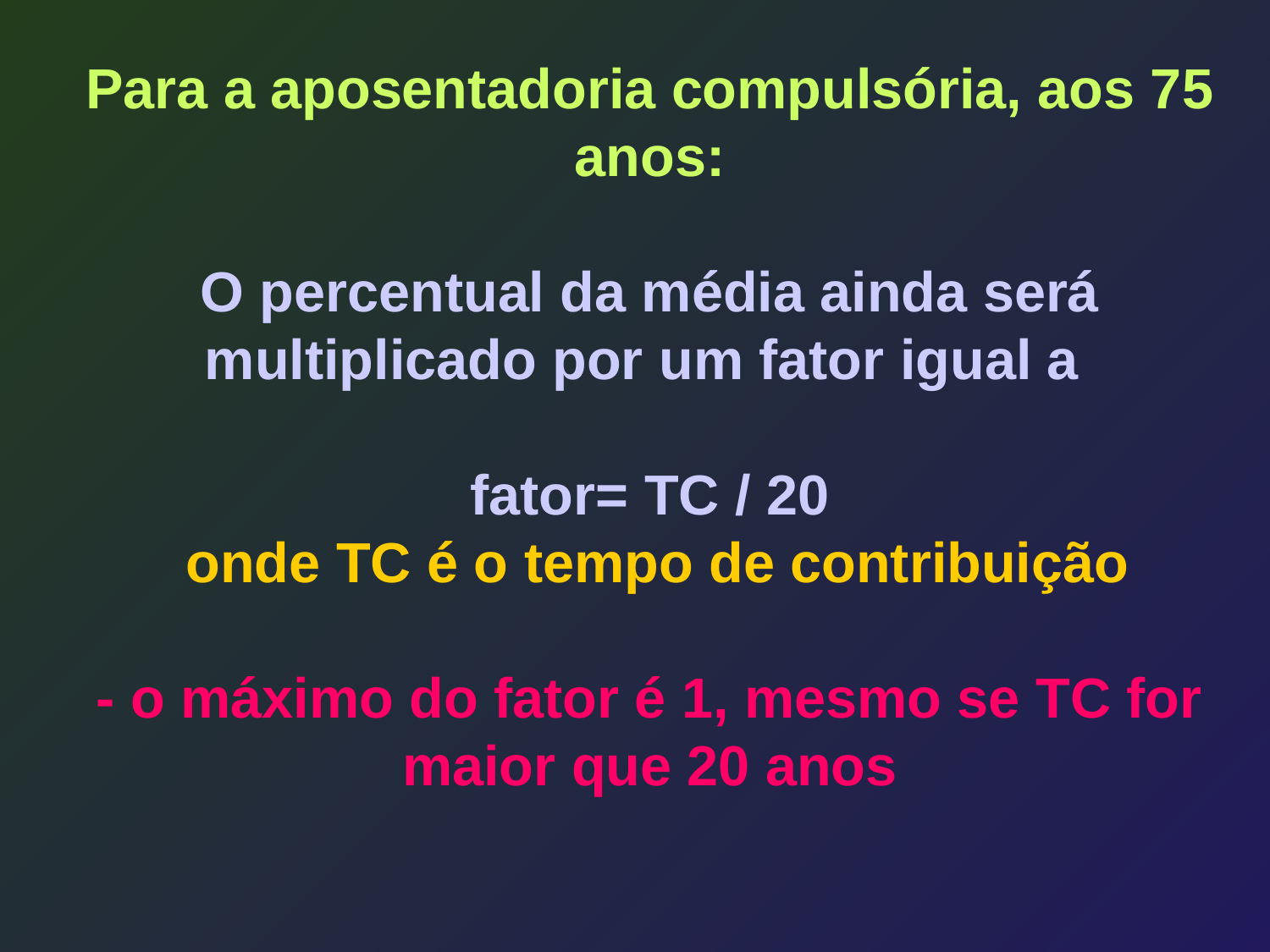

Para a aposentadoria compulsória, aos 75 anos:
O percentual da média ainda será multiplicado por um fator igual a
fator= TC / 20
 onde TC é o tempo de contribuição
- o máximo do fator é 1, mesmo se TC for maior que 20 anos